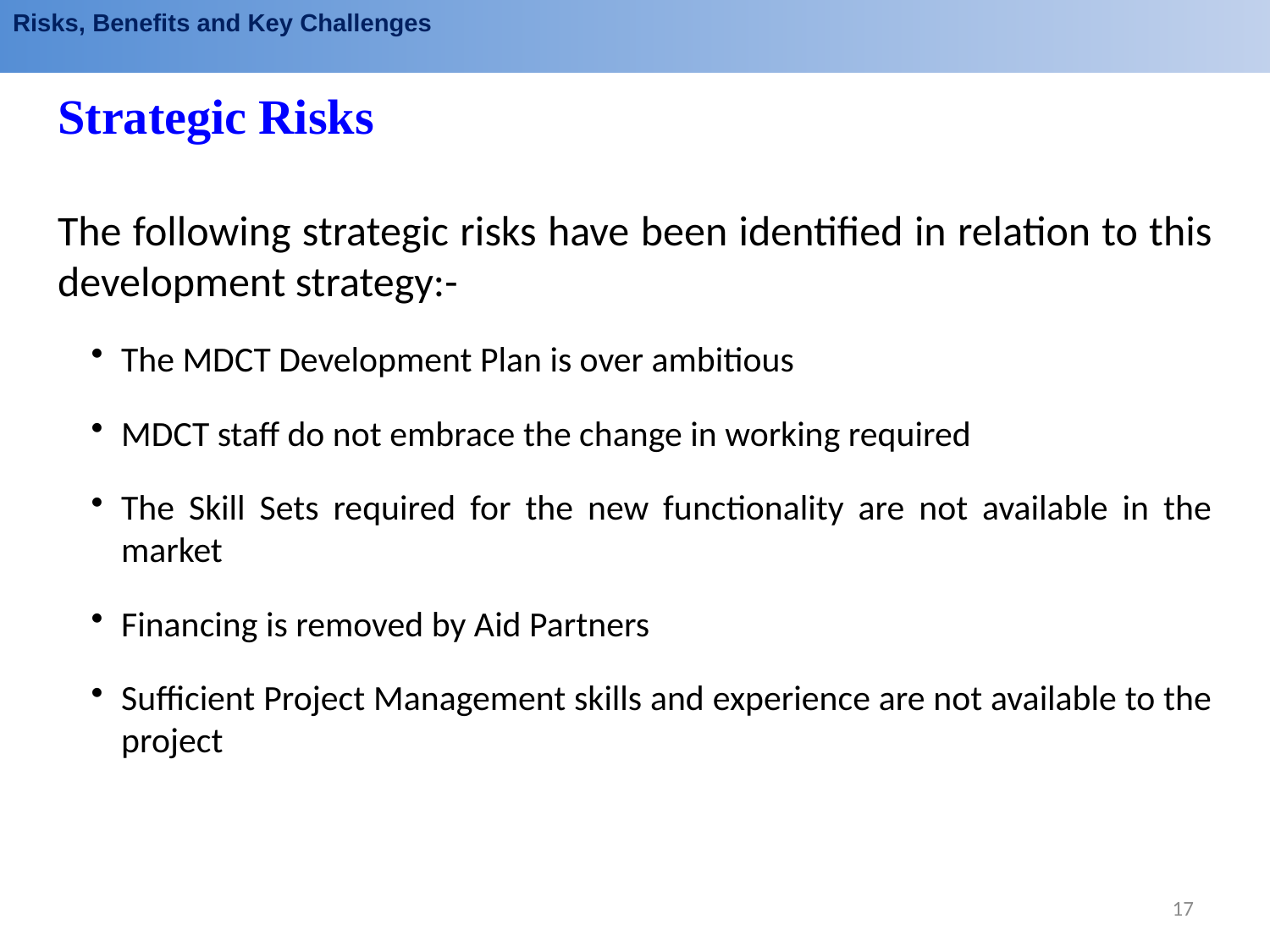

Risks, Benefits and Key Challenges

Strategic Risks

The following strategic risks have been identified in relation to this development strategy:-
The MDCT Development Plan is over ambitious
MDCT staff do not embrace the change in working required
The Skill Sets required for the new functionality are not available in the market
Financing is removed by Aid Partners
Sufficient Project Management skills and experience are not available to the project

17